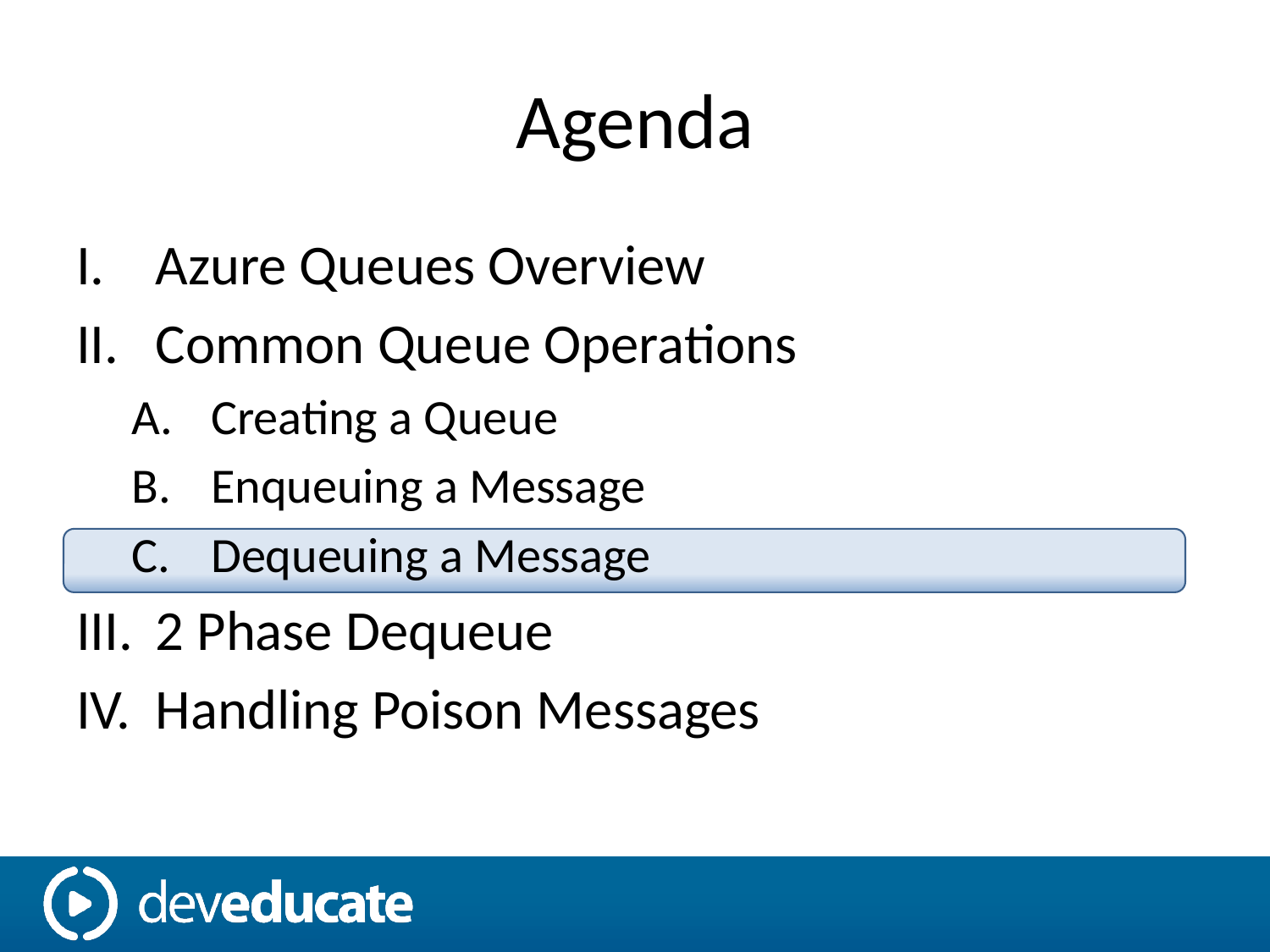

# Agenda
Azure Queues Overview
Common Queue Operations
Creating a Queue
Enqueuing a Message
Dequeuing a Message
2 Phase Dequeue
Handling Poison Messages